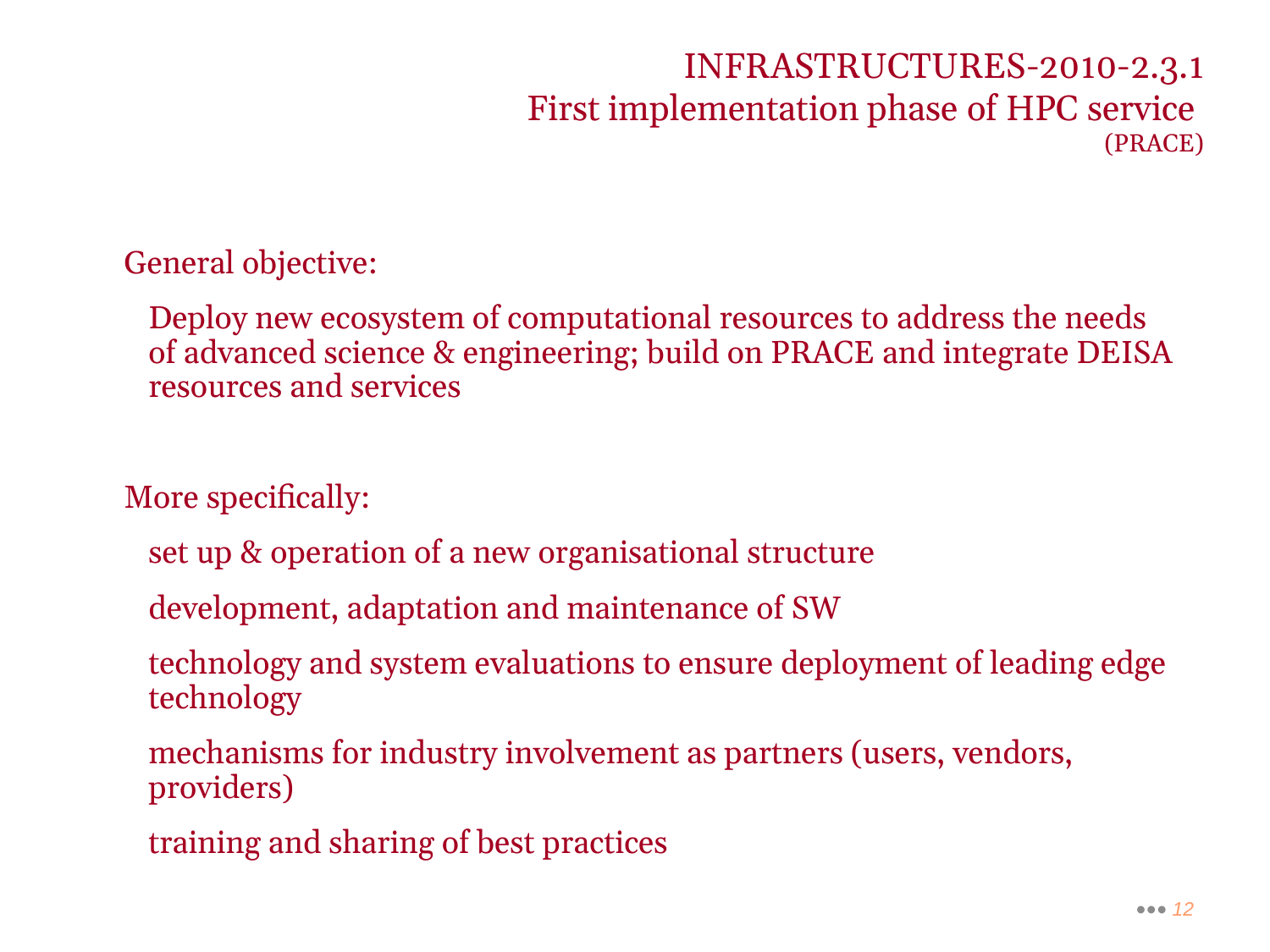

INFRASTRUCTURES-2010-2.3.1
 First implementation phase of HPC service
(PRACE)
General objective:
	Deploy new ecosystem of computational resources to address the needs of advanced science & engineering; build on PRACE and integrate DEISA resources and services

More specifically:
	set up & operation of a new organisational structure
	development, adaptation and maintenance of SW
	technology and system evaluations to ensure deployment of leading edge technology
	mechanisms for industry involvement as partners (users, vendors, providers)
	training and sharing of best practices

••• 12